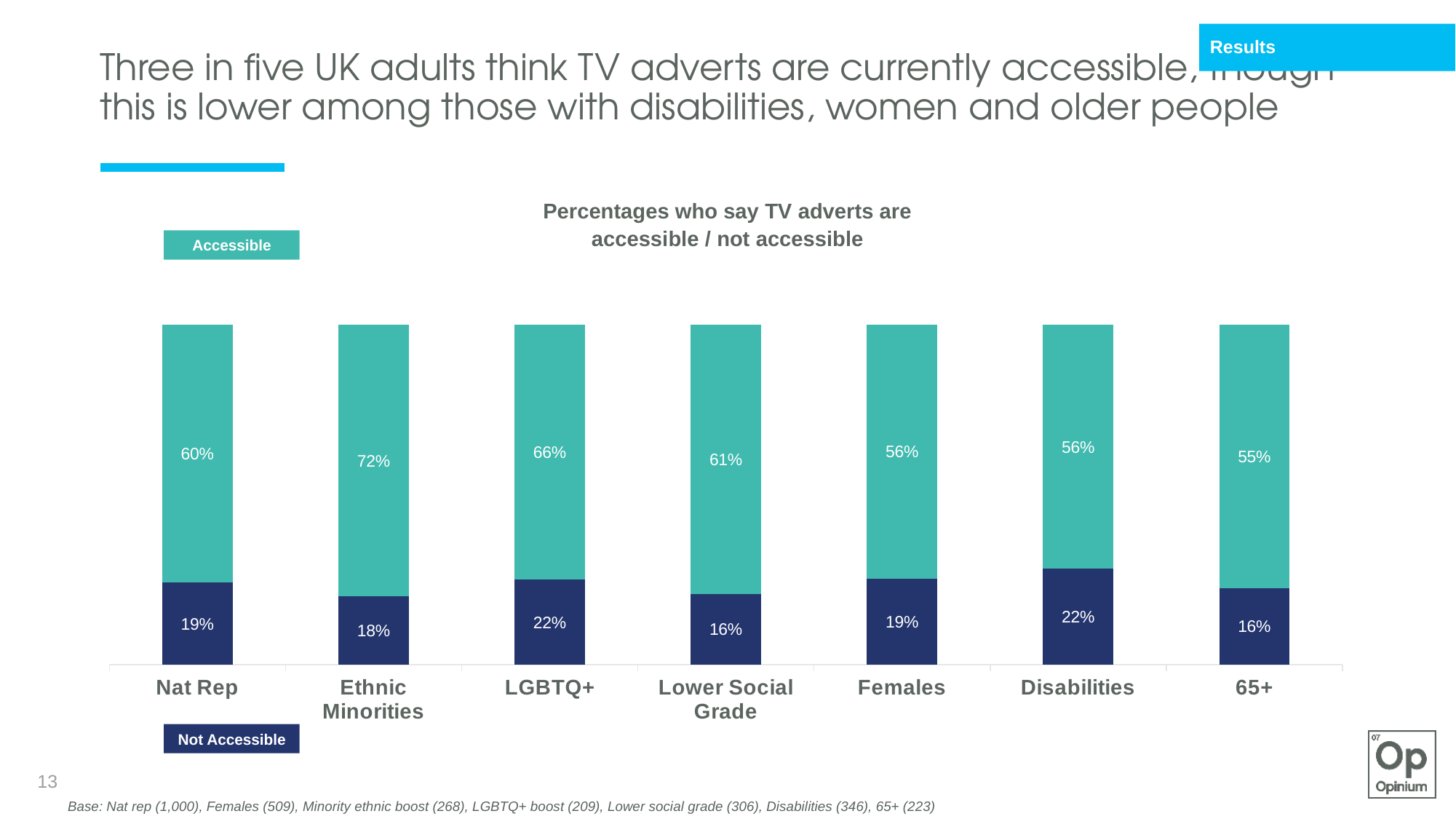

Results
# Three in five UK adults think TV adverts are currently accessible, though this is lower among those with disabilities, women and older people
Percentages who say TV adverts are accessible / not accessible
Accessible

### Chart

| Category | Not accessible | Accessible |
|---|---|---|
| Nat Rep | 0.19 | 0.6 |
| Ethnic Minorities | 0.18 | 0.72 |
| LGBTQ+ | 0.22 | 0.66 |
| Lower Social Grade | 0.16 | 0.61 |
| Females | 0.19 | 0.56 |
| Disabilities | 0.22 | 0.56 |
| 65+ | 0.16 | 0.55 |
Not Accessible
13
Base: Nat rep (1,000), Females (509), Minority ethnic boost (268), LGBTQ+ boost (209), Lower social grade (306), Disabilities (346), 65+ (223)